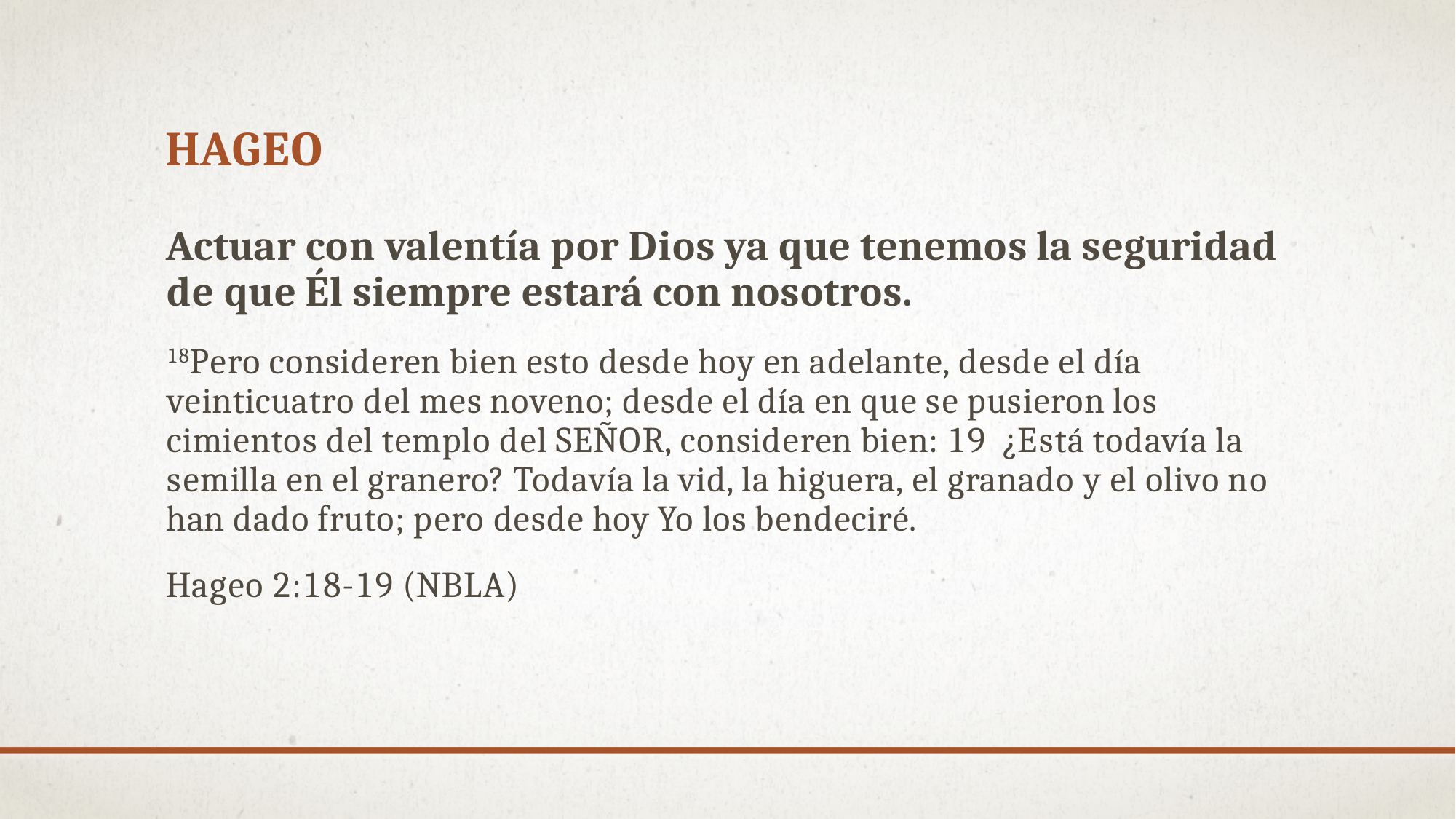

# hageo
Actuar con valentía por Dios ya que tenemos la seguridad de que Él siempre estará con nosotros.
18Pero consideren bien esto desde hoy en adelante, desde el día veinticuatro del mes noveno; desde el día en que se pusieron los cimientos del templo del SEÑOR, consideren bien: 19  ¿Está todavía la semilla en el granero? Todavía la vid, la higuera, el granado y el olivo no han dado fruto; pero desde hoy Yo los bendeciré.
Hageo 2:18-19 (NBLA)